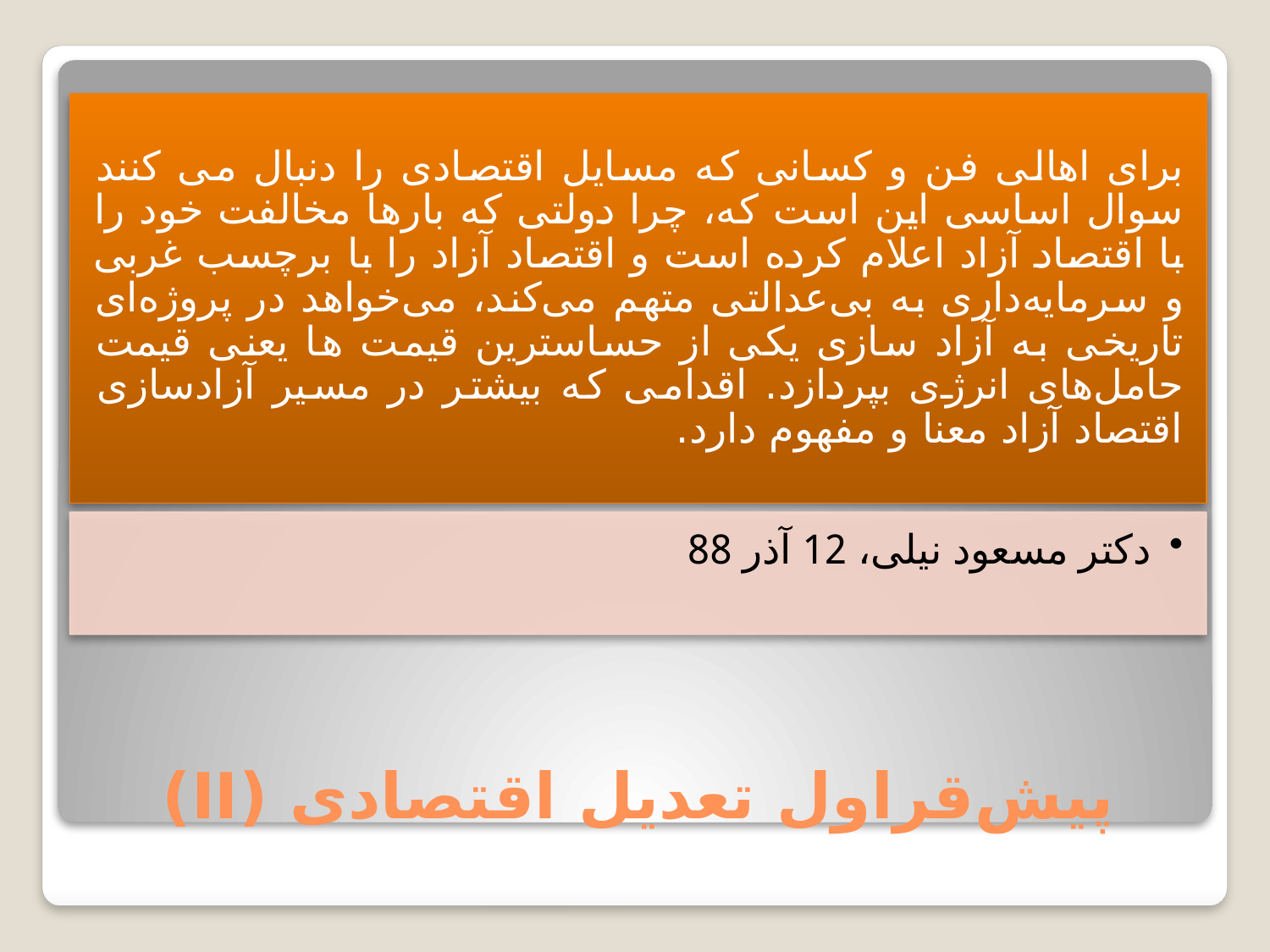

برای اهالی فن و کسانی که مسایل اقتصادی را دنبال می کنند سوال اساسی این است که، چرا دولتی که بارها مخالفت خود را با اقتصاد آزاد اعلام کرده است و اقتصاد آزاد را با برچسب غربی و سرمایه‌داری به بی‌عدالتی متهم می‌کند، می‌خواهد در پروژه‌ای تاریخی به آزاد سازی یکی از حساسترین قیمت ها یعنی قیمت حامل‌های انرژی بپردازد. اقدامی که بیشتر در مسیر آزادسازی اقتصاد آزاد معنا و مفهوم دارد.
دکتر مسعود نیلی، 12 آذر 88
# پیش‌قراول تعدیل اقتصادی (II)